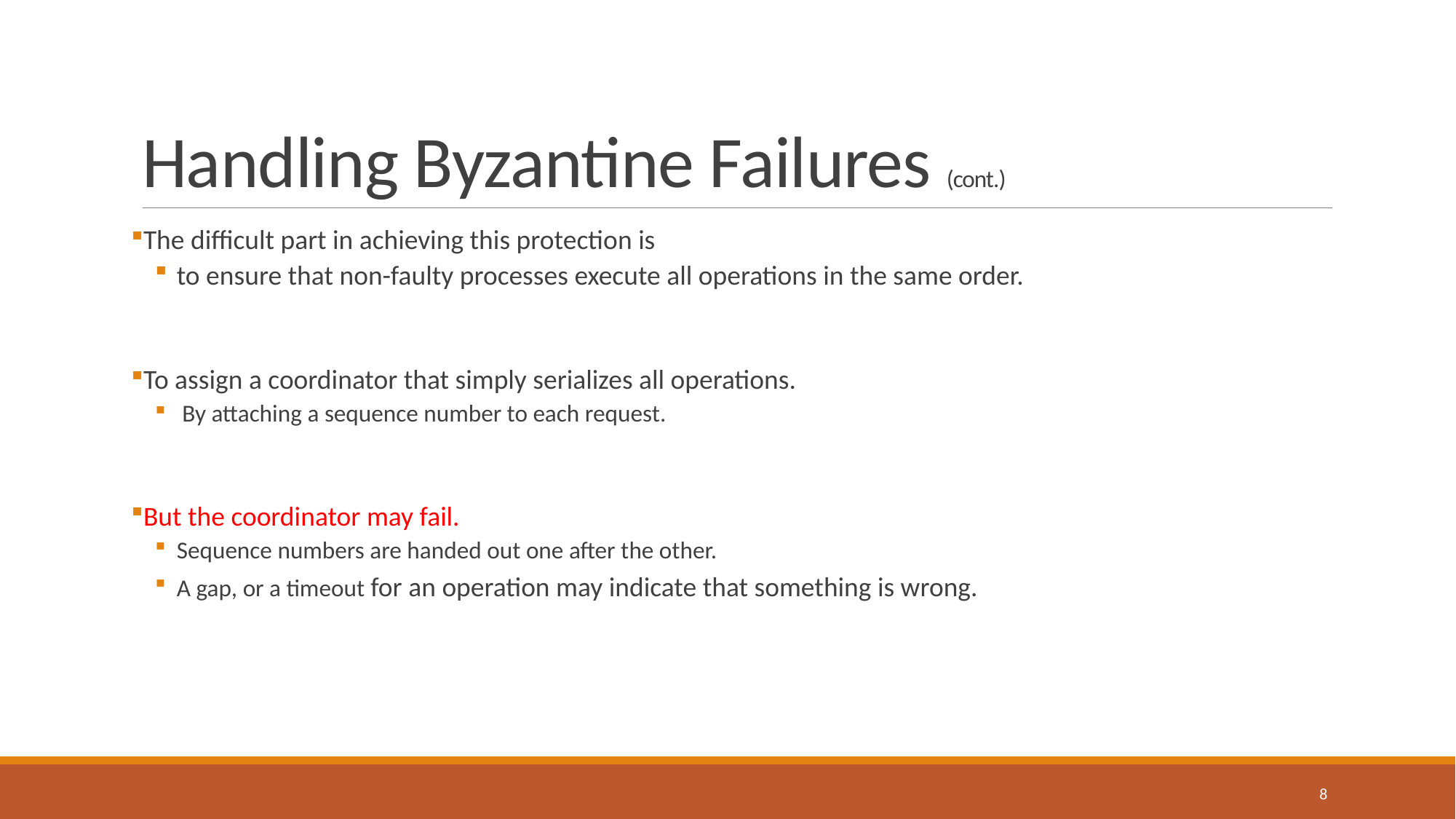

# Handling Byzantine Failures (cont.)
The difficult part in achieving this protection is
to ensure that non-faulty processes execute all operations in the same order.

To assign a coordinator that simply serializes all operations.
 By attaching a sequence number to each request.

But the coordinator may fail.
Sequence numbers are handed out one after the other.
A gap, or a timeout for an operation may indicate that something is wrong.
8